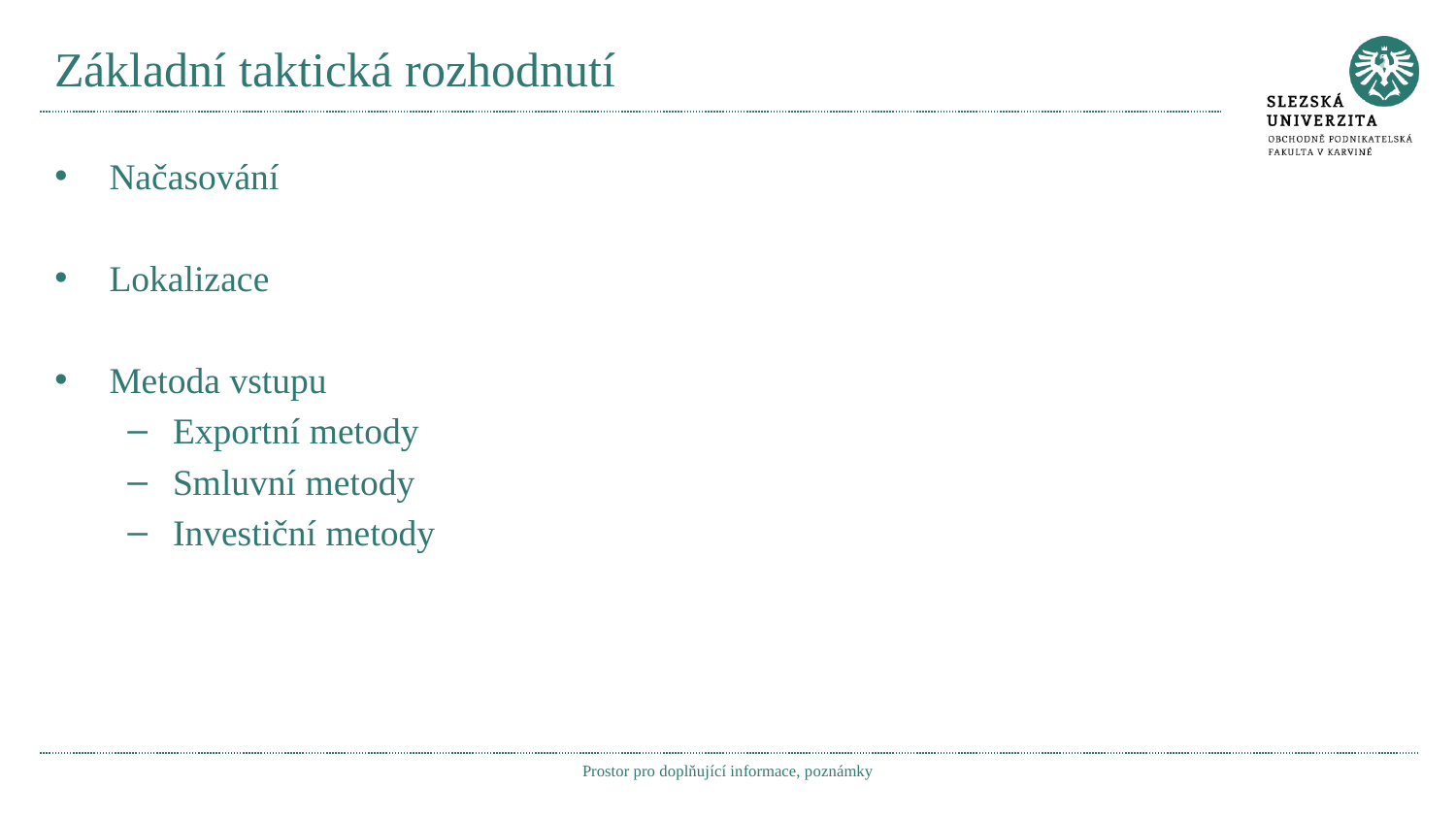

# Základní taktická rozhodnutí
Načasování

Lokalizace

Metoda vstupu
Exportní metody
Smluvní metody
Investiční metody

Prostor pro doplňující informace, poznámky